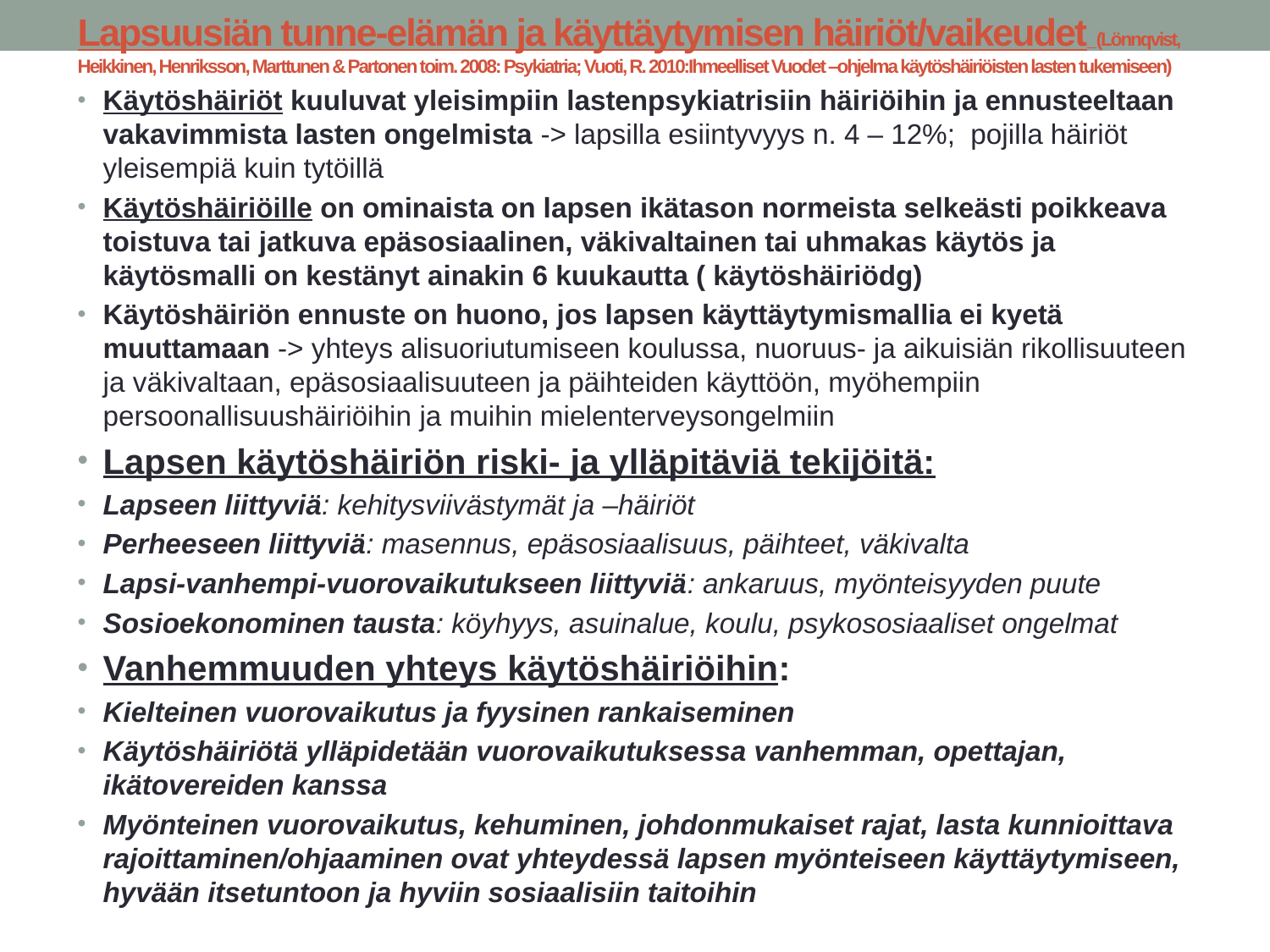

# Lapsuusiän tunne-elämän ja käyttäytymisen häiriöt/vaikeudet  (Lönnqvist, Heikkinen, Henriksson, Marttunen & Partonen toim. 2008: Psykiatria; Vuoti, R. 2010:Ihmeelliset Vuodet –ohjelma käytöshäiriöisten lasten tukemiseen)
Käytöshäiriöt kuuluvat yleisimpiin lastenpsykiatrisiin häiriöihin ja ennusteeltaan vakavimmista lasten ongelmista -> lapsilla esiintyvyys n. 4 – 12%;  pojilla häiriöt yleisempiä kuin tytöillä
Käytöshäiriöille on ominaista on lapsen ikätason normeista selkeästi poikkeava toistuva tai jatkuva epäsosiaalinen, väkivaltainen tai uhmakas käytös ja käytösmalli on kestänyt ainakin 6 kuukautta ( käytöshäiriödg)
Käytöshäiriön ennuste on huono, jos lapsen käyttäytymismallia ei kyetä muuttamaan -> yhteys alisuoriutumiseen koulussa, nuoruus- ja aikuisiän rikollisuuteen ja väkivaltaan, epäsosiaalisuuteen ja päihteiden käyttöön, myöhempiin persoonallisuushäiriöihin ja muihin mielenterveysongelmiin
Lapsen käytöshäiriön riski- ja ylläpitäviä tekijöitä:
Lapseen liittyviä: kehitysviivästymät ja –häiriöt
Perheeseen liittyviä: masennus, epäsosiaalisuus, päihteet, väkivalta
Lapsi-vanhempi-vuorovaikutukseen liittyviä: ankaruus, myönteisyyden puute
Sosioekonominen tausta: köyhyys, asuinalue, koulu, psykososiaaliset ongelmat
Vanhemmuuden yhteys käytöshäiriöihin:
Kielteinen vuorovaikutus ja fyysinen rankaiseminen
Käytöshäiriötä ylläpidetään vuorovaikutuksessa vanhemman, opettajan, ikätovereiden kanssa
Myönteinen vuorovaikutus, kehuminen, johdonmukaiset rajat, lasta kunnioittava rajoittaminen/ohjaaminen ovat yhteydessä lapsen myönteiseen käyttäytymiseen, hyvään itsetuntoon ja hyviin sosiaalisiin taitoihin